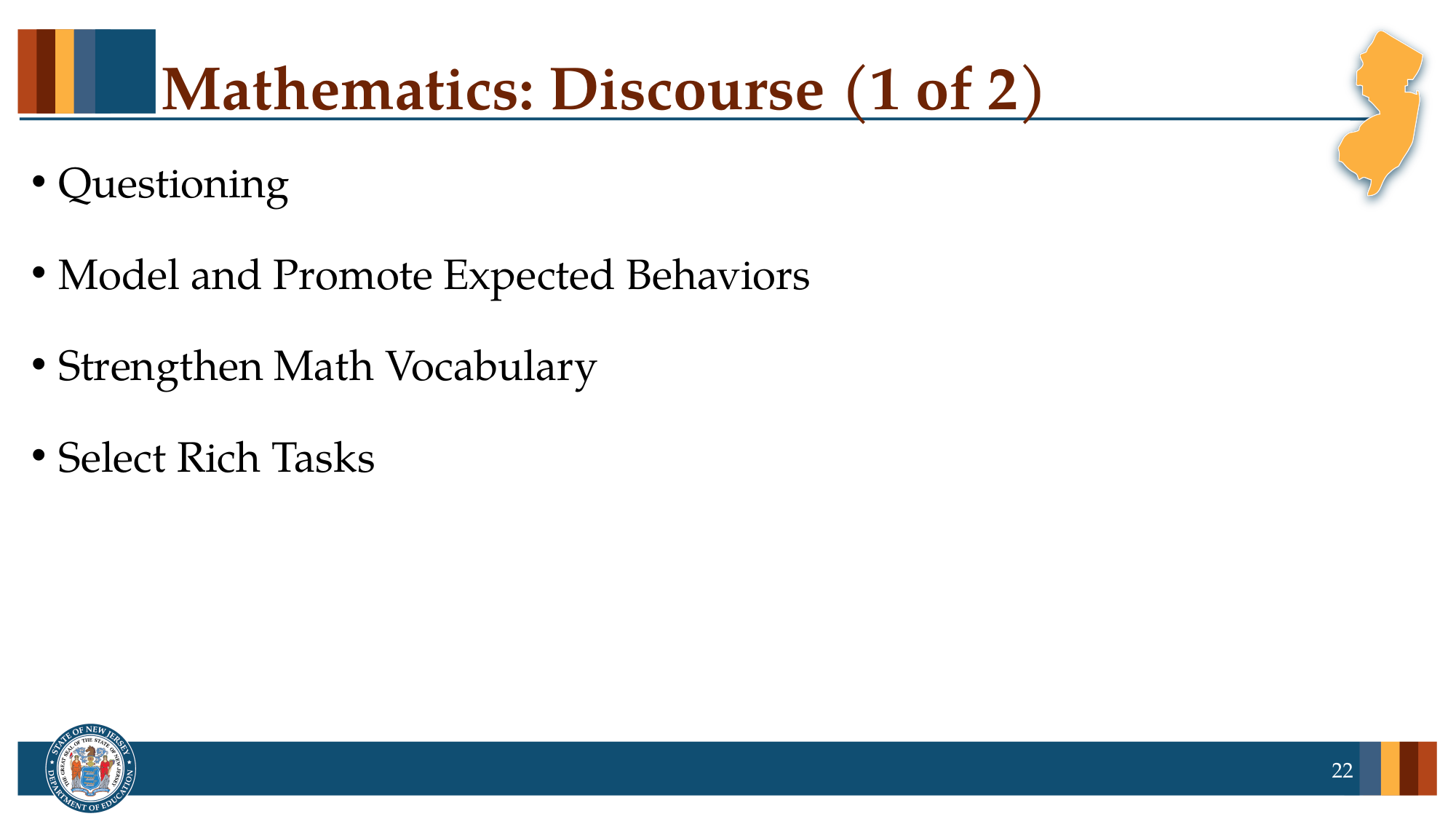

# Mathematics: Discourse (1 of 2)
Questioning
Model and Promote Expected Behaviors
Strengthen Math Vocabulary
Select Rich Tasks
22